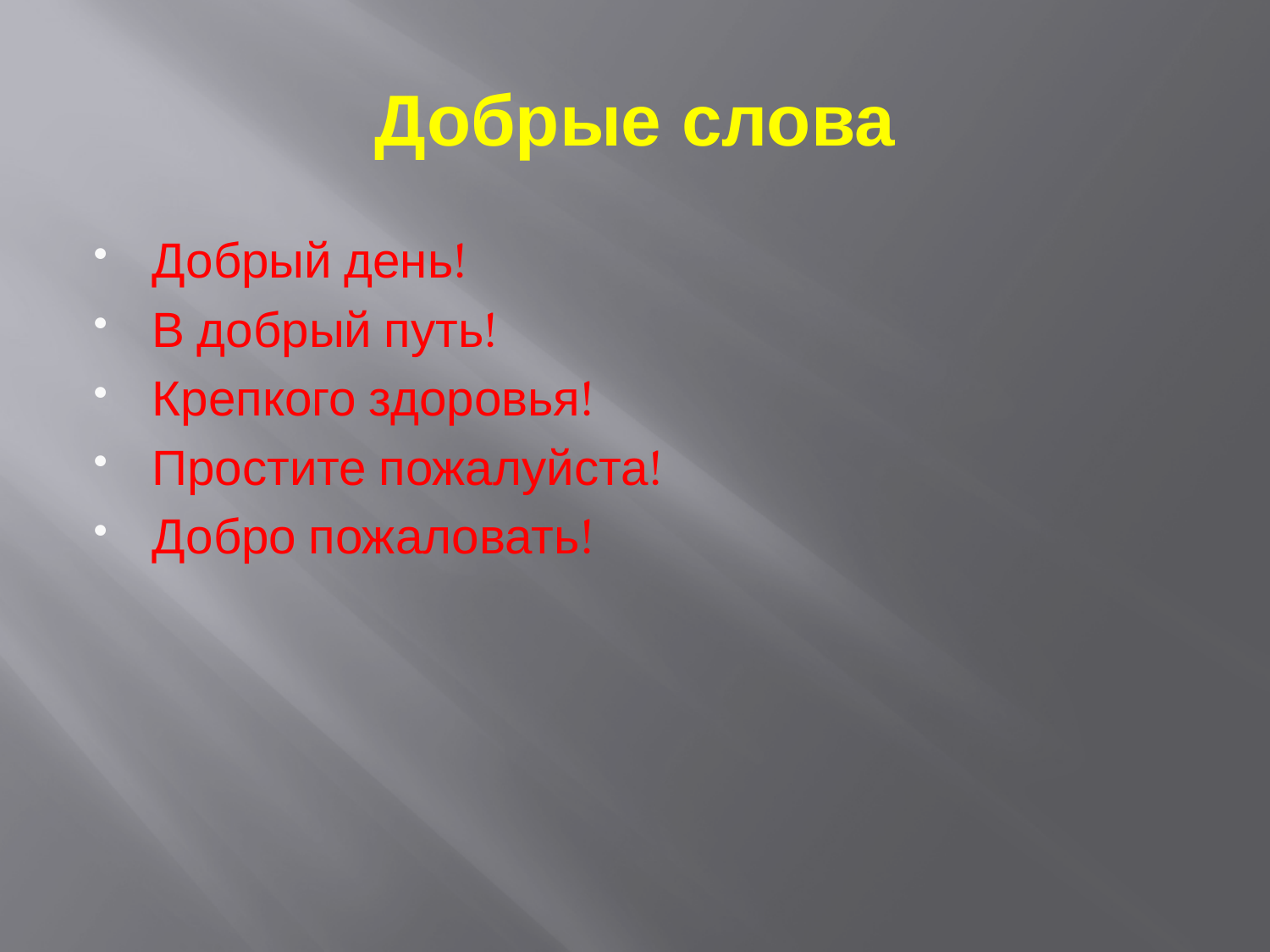

# Добрые слова
Добрый день!
В добрый путь!
Крепкого здоровья!
Простите пожалуйста!
Добро пожаловать!